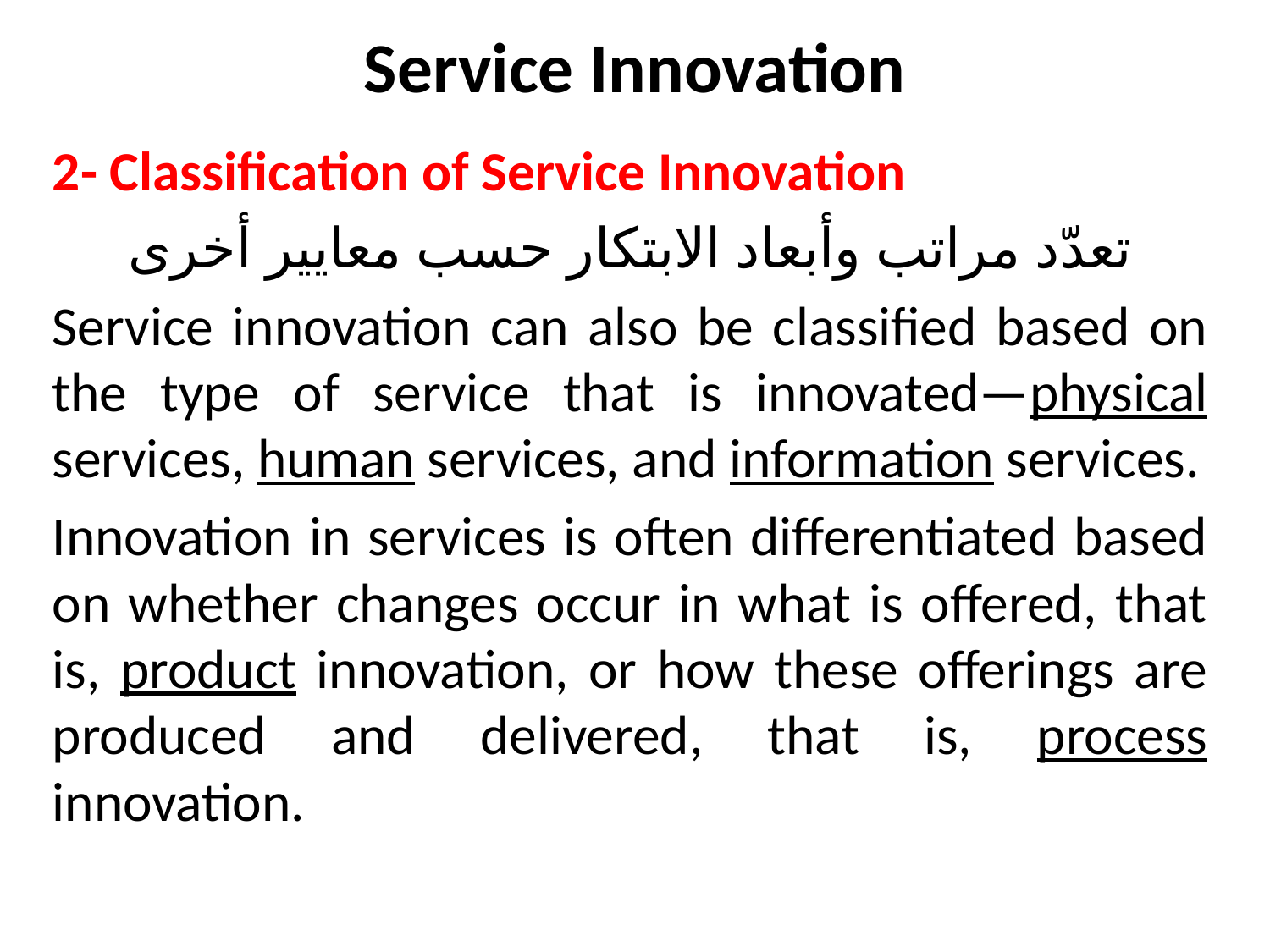

# Service Innovation
2- Classification of Service Innovation
تعدّد مراتب وأبعاد الابتكار حسب معايير أخرى
Service innovation can also be classified based on the type of service that is innovated—physical services, human services, and information services.
Innovation in services is often differentiated based on whether changes occur in what is offered, that is, product innovation, or how these offerings are produced and delivered, that is, process innovation.